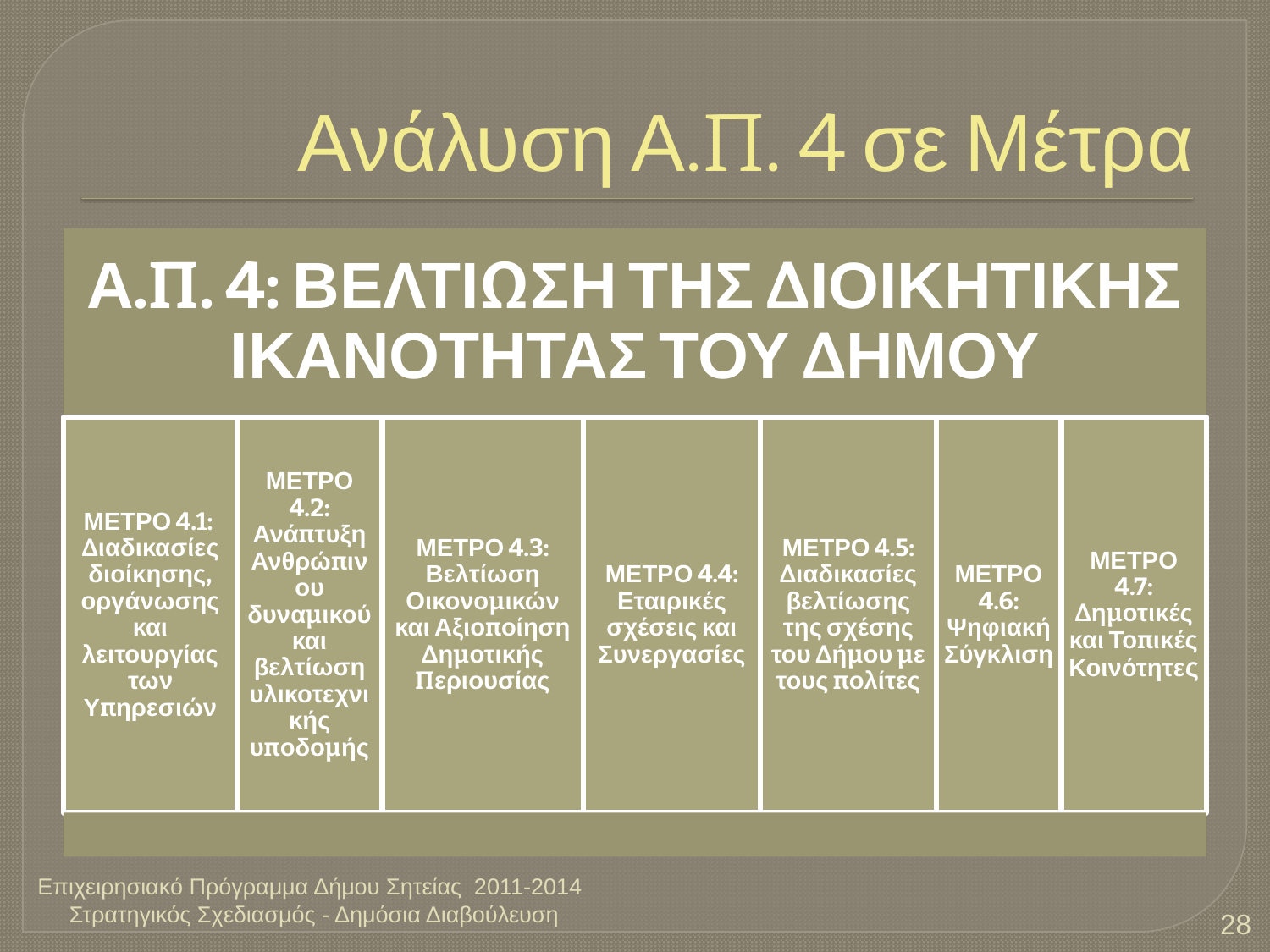

# Ανάλυση Α.Π. 4 σε Μέτρα
Α.Π. 4: ΒΕΛΤΙΩΣΗ ΤΗΣ ΔΙΟΙΚΗΤΙΚΗΣ ΙΚΑΝΟΤΗΤΑΣ ΤΟΥ ΔΗΜΟΥ
ΜΕΤΡΟ 4.1:  Διαδικασίες διοίκησης, οργάνωσης και λειτουργίας των Υπηρεσιών
ΜΕΤΡΟ 4.2: Ανάπτυξη Ανθρώπινου δυναμικού και βελτίωση υλικοτεχνικής υποδομής
ΜΕΤΡΟ 4.3: Βελτίωση Οικονομικών και Αξιοποίηση Δημοτικής Περιουσίας
ΜΕΤΡΟ 4.4: Εταιρικές σχέσεις και Συνεργασίες
ΜΕΤΡΟ 4.5: Διαδικασίες βελτίωσης της σχέσης του Δήμου με τους πολίτες
ΜΕΤΡΟ 4.6: Ψηφιακή Σύγκλιση
ΜΕΤΡΟ 4.7: Δημοτικές και Τοπικές Κοινότητες
Επιχειρησιακό Πρόγραμμα Δήμου Σητείας  2011-2014        Στρατηγικός Σχεδιασμός - Δημόσια Διαβούλευση
28